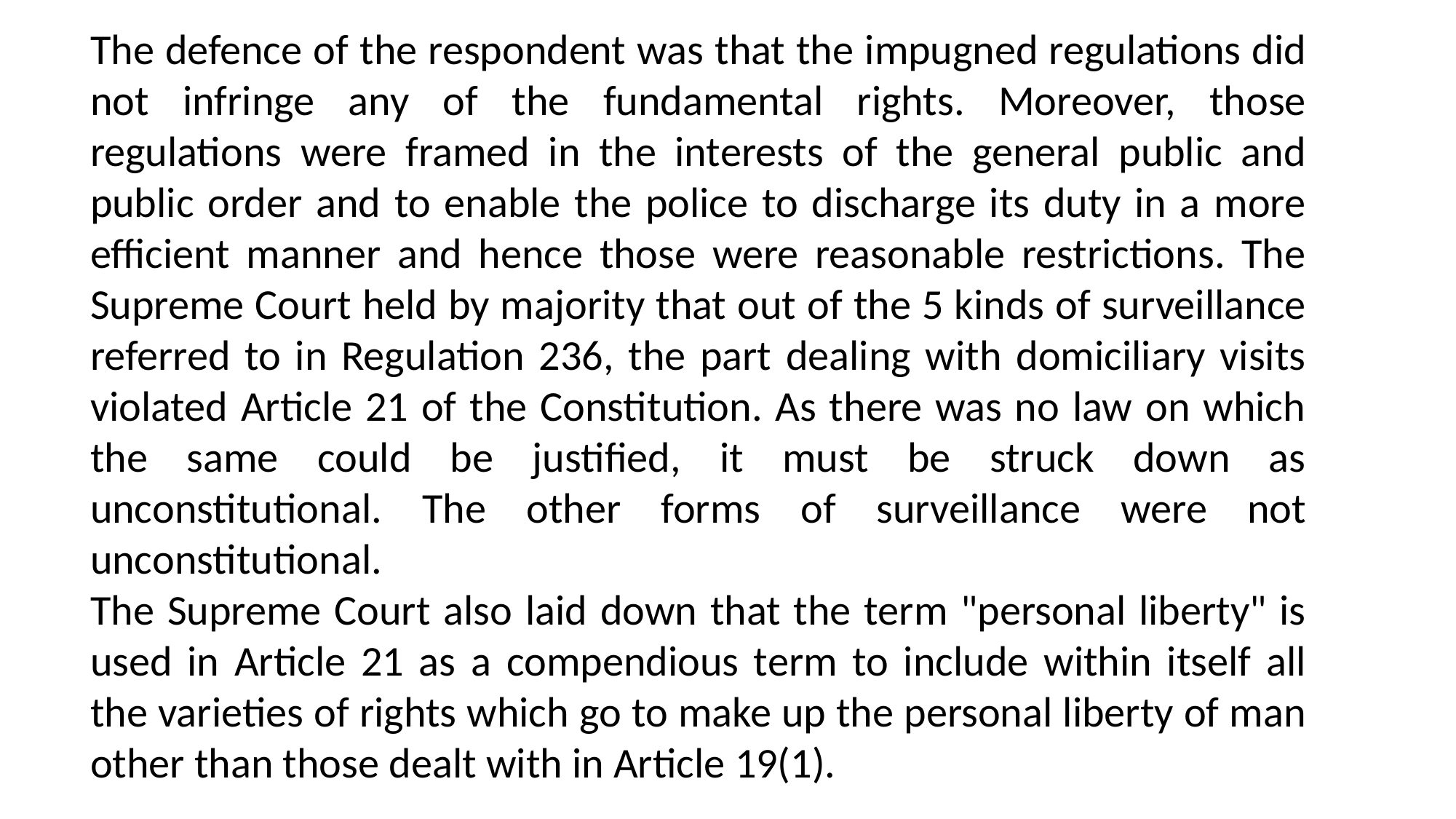

The defence of the respondent was that the impugned regulations did not infringe any of the fundamental rights. Moreover, those regulations were framed in the interests of the general public and public order and to enable the police to discharge its duty in a more efficient manner and hence those were reasonable restrictions. The Supreme Court held by majority that out of the 5 kinds of surveillance referred to in Regulation 236, the part dealing with domiciliary visits violated Article 21 of the Constitution. As there was no law on which the same could be justified, it must be struck down as unconstitutional. The other forms of surveillance were not unconstitutional.
The Supreme Court also laid down that the term "personal liberty" is used in Article 21 as a compendious term to include within itself all the varieties of rights which go to make up the personal liberty of man other than those dealt with in Article 19(1).